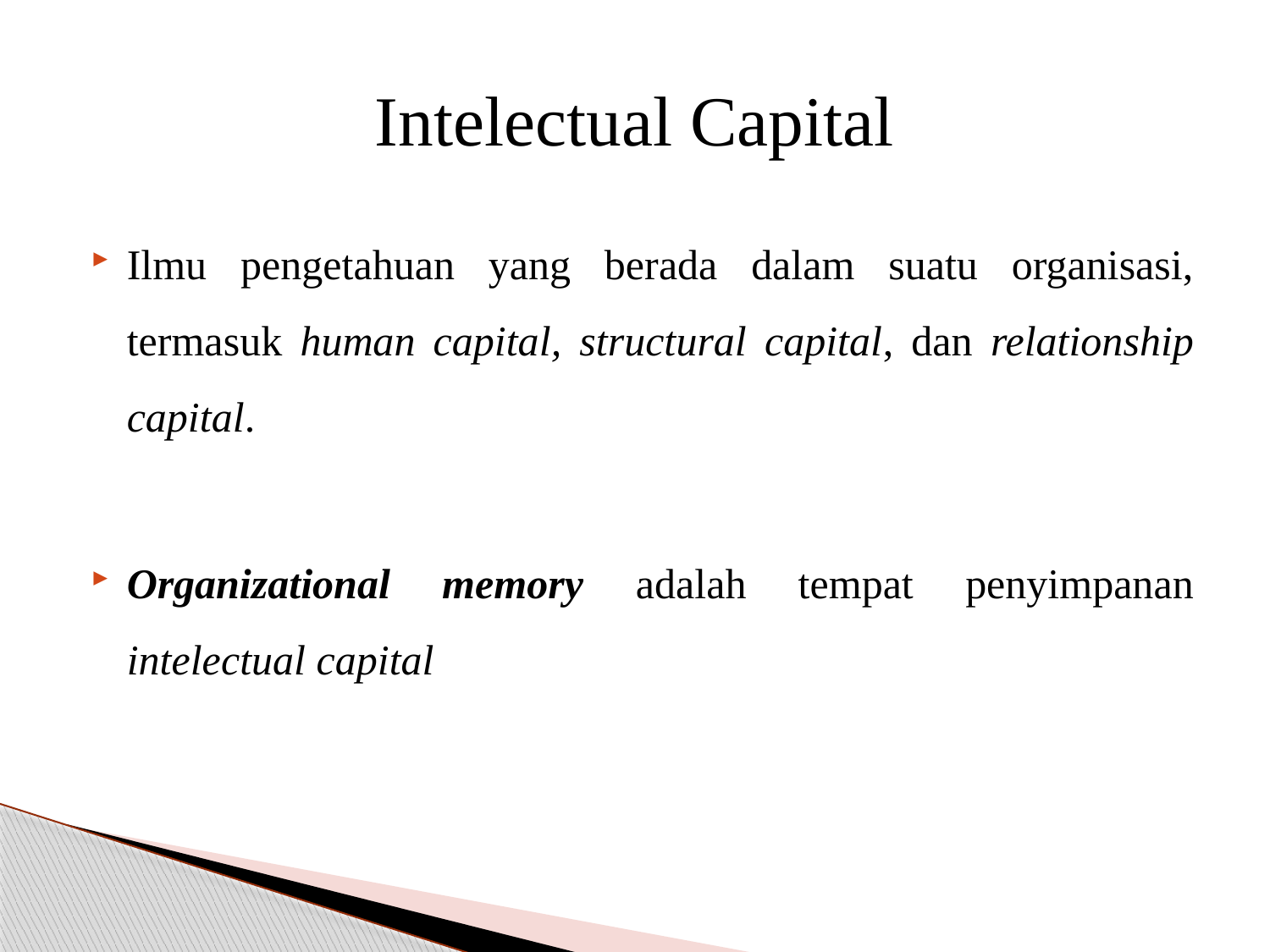

# Intelectual Capital
Ilmu pengetahuan yang berada dalam suatu organisasi, termasuk human capital, structural capital, dan relationship capital.

Organizational memory adalah tempat penyimpanan intelectual capital